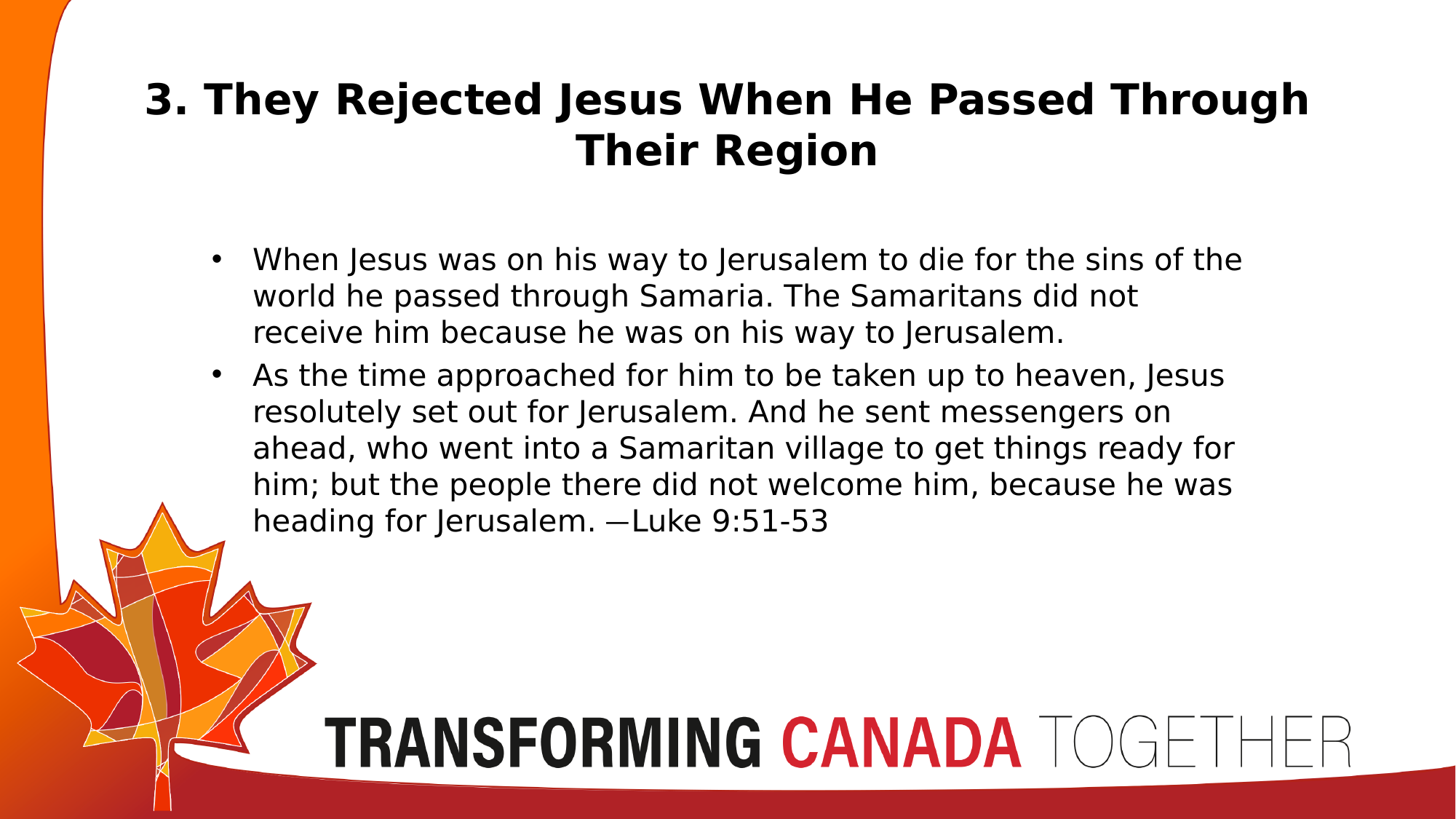

# 3. They Rejected Jesus When He Passed Through Their Region
When Jesus was on his way to Jerusalem to die for the sins of the world he passed through Samaria. The Samaritans did not receive him because he was on his way to Jerusalem.
As the time approached for him to be taken up to heaven, Jesus resolutely set out for Jerusalem. And he sent messengers on ahead, who went into a Samaritan village to get things ready for him; but the people there did not welcome him, because he was heading for Jerusalem. —Luke 9:51-53